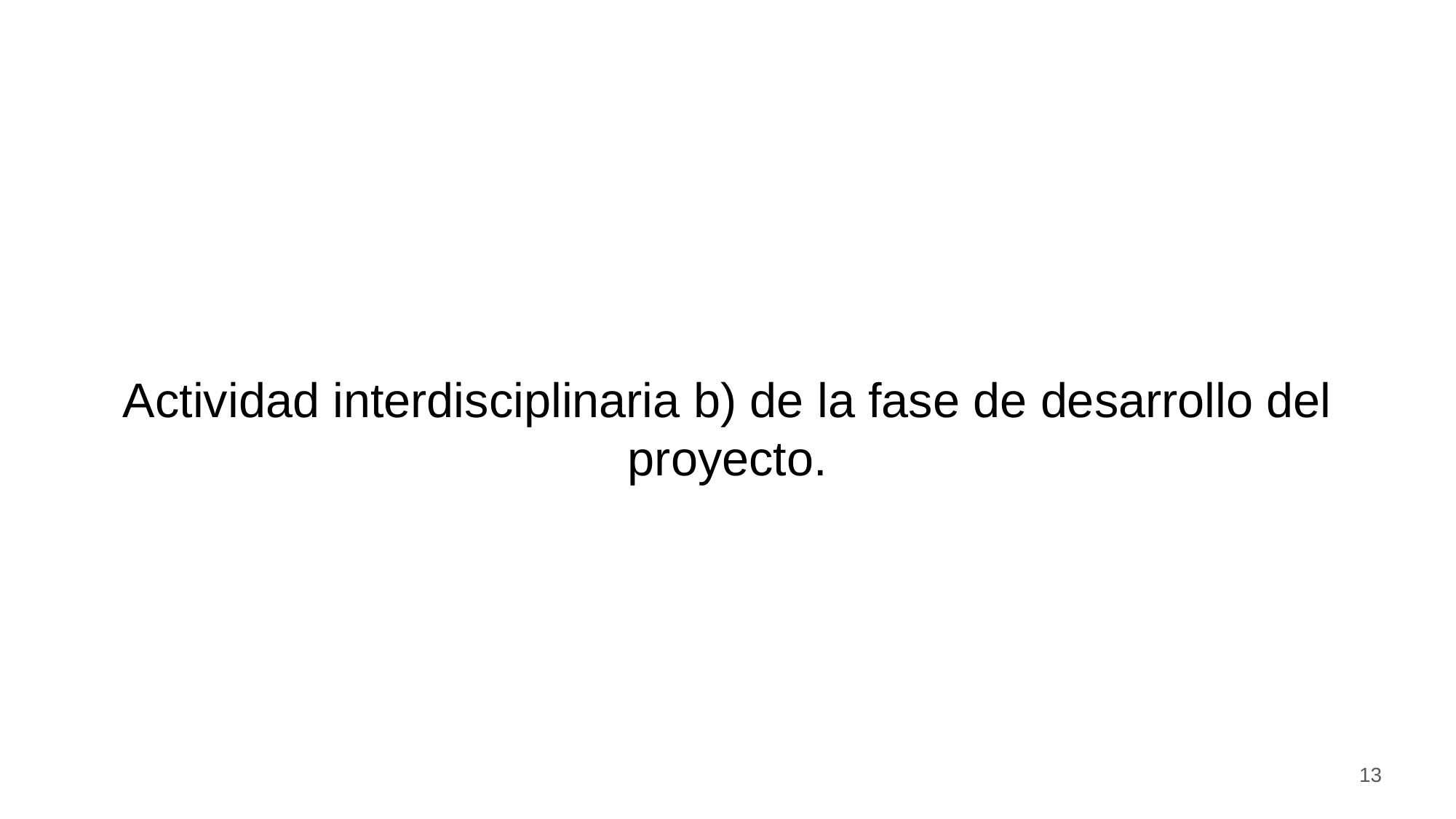

Actividad interdisciplinaria b) de la fase de desarrollo del proyecto.

13